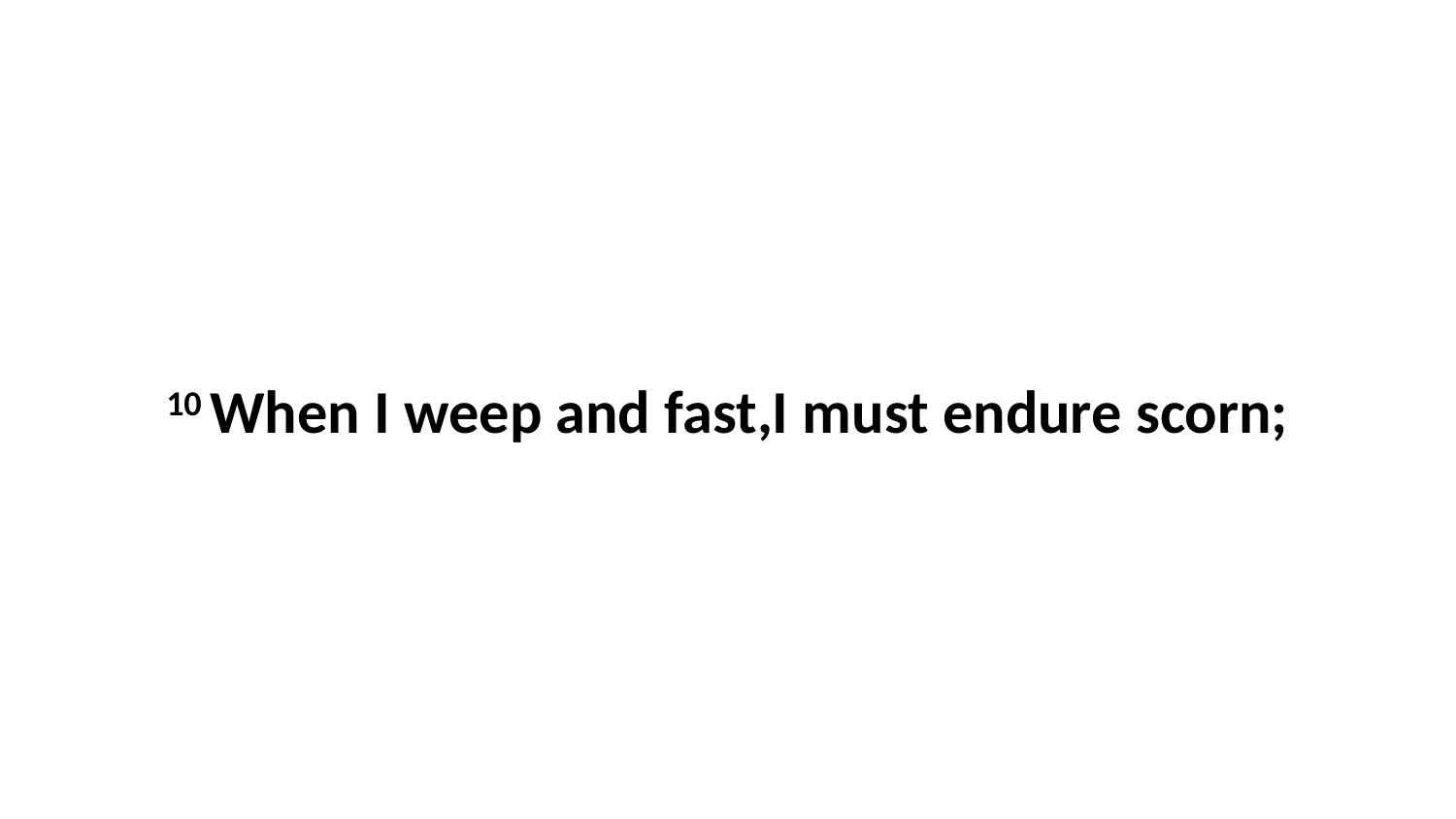

10 When I weep and fast,I must endure scorn;